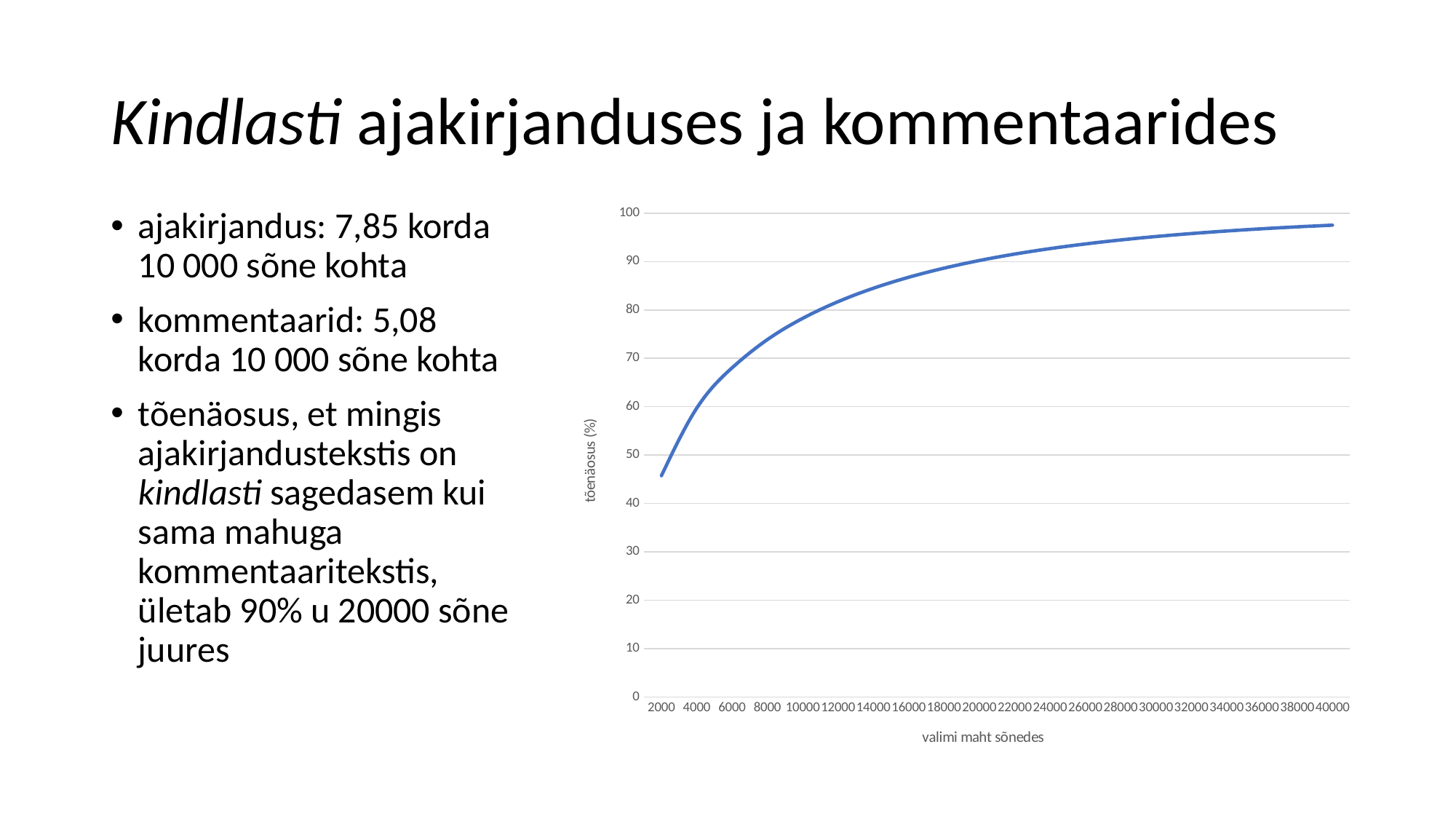

# Kindlasti ajakirjanduses ja kommentaarides

### Chart

| Category |  |
|---|---|
| 2000 | 45.74110182205584 |
| 4000 | 59.705029127387064 |
| 6000 | 68.03910280113531 |
| 8000 | 73.87571046689494 |
| 10000 | 78.27002334922025 |
| 12000 | 81.71565316778972 |
| 14000 | 84.48791074450335 |
| 16000 | 86.75816273596556 |
| 18000 | 88.64130555384281 |
| 20000 | 90.21856967326094 |
| 22000 | 91.54968524357852 |
| 24000 | 92.67990815848648 |
| 26000 | 93.64433813043527 |
| 28000 | 94.47070842652094 |
| 30000 | 95.18126346870584 |
| 32000 | 95.794066228944 |
| 34000 | 96.32393497182632 |
| 36000 | 96.7831308957966 |
| 38000 | 97.18187348545374 |
| 40000 | 97.52873369176228 |
ajakirjandus: 7,85 korda 10 000 sõne kohta
kommentaarid: 5,08 korda 10 000 sõne kohta
tõenäosus, et mingis ajakirjandustekstis on kindlasti sagedasem kui sama mahuga kommentaaritekstis, ületab 90% u 20000 sõne juures